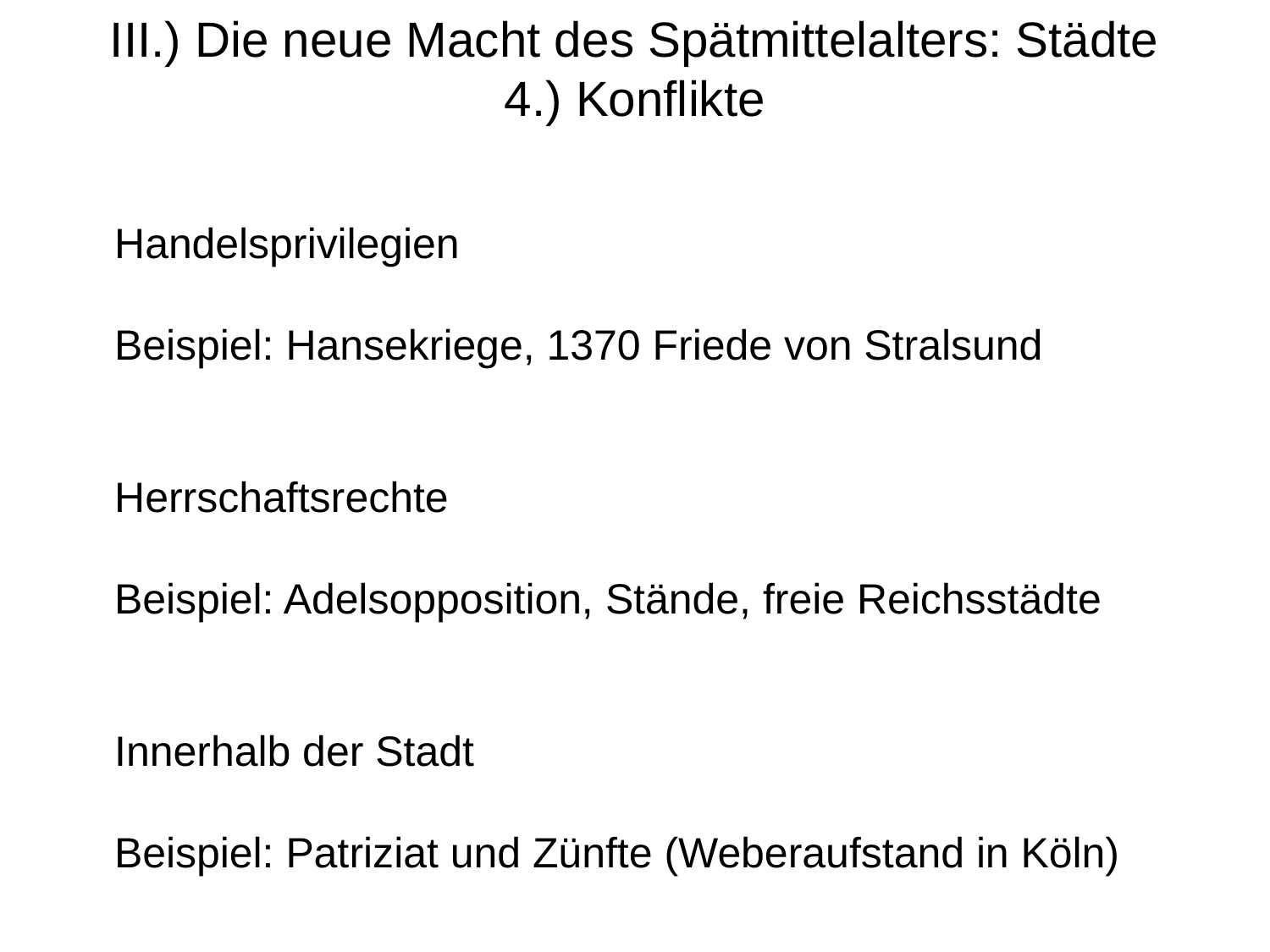

# III.) Die neue Macht des Spätmittelalters: Städte 4.) Konflikte
Handelsprivilegien

Beispiel: Hansekriege, 1370 Friede von Stralsund

Herrschaftsrechte

Beispiel: Adelsopposition, Stände, freie Reichsstädte

Innerhalb der Stadt

Beispiel: Patriziat und Zünfte (Weberaufstand in Köln)